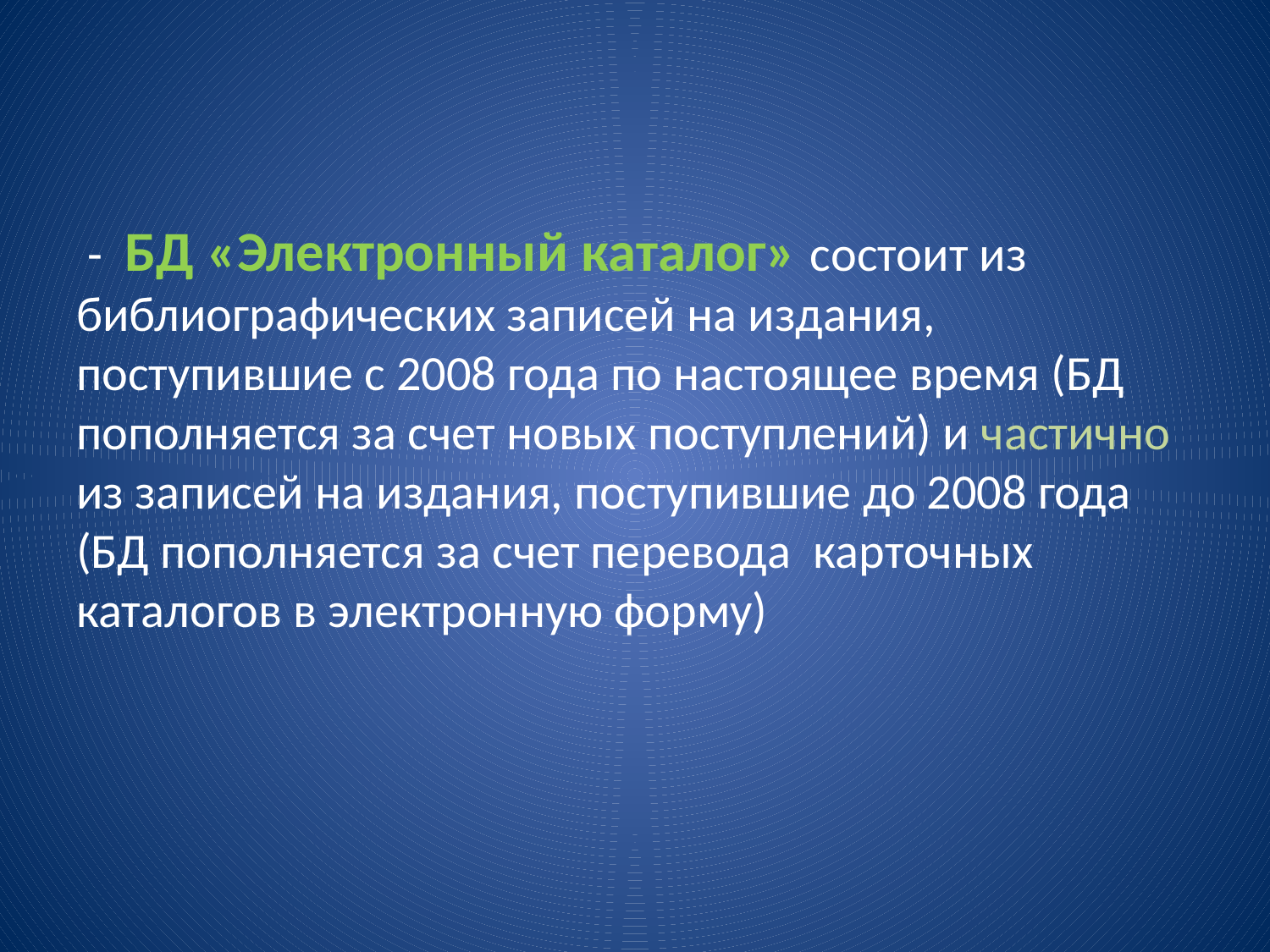

# -  БД «Электронный каталог» состоит из библиографических записей на издания, поступившие с 2008 года по настоящее время (БД пополняется за счет новых поступлений) и частично из записей на издания, поступившие до 2008 года (БД пополняется за счет перевода  карточных каталогов в электронную форму)